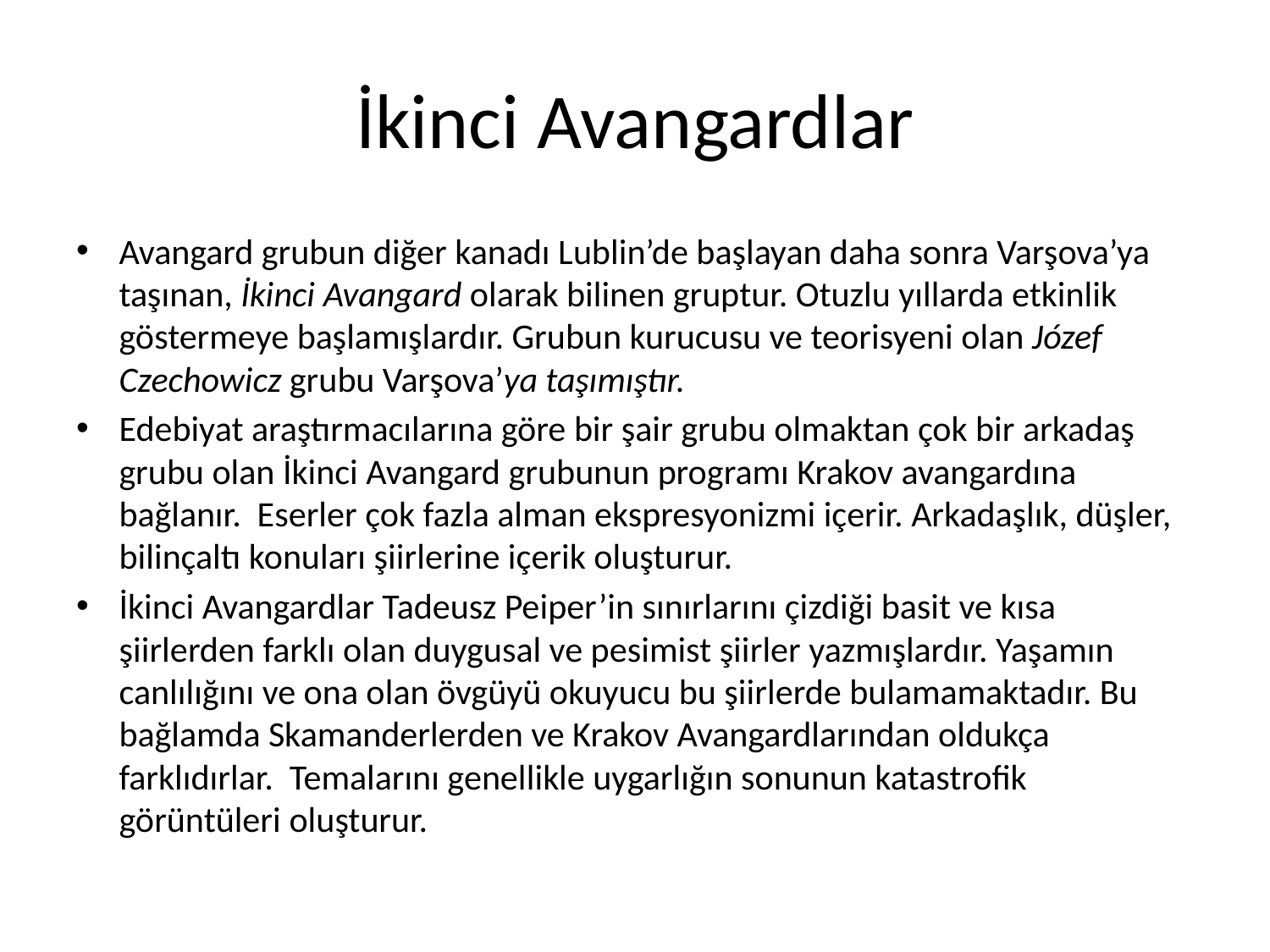

# İkinci Avangardlar
Avangard grubun diğer kanadı Lublin’de başlayan daha sonra Varşova’ya taşınan, İkinci Avangard olarak bilinen gruptur. Otuzlu yıllarda etkinlik göstermeye başlamışlardır. Grubun kurucusu ve teorisyeni olan Józef Czechowicz grubu Varşova’ya taşımıştır.
Edebiyat araştırmacılarına göre bir şair grubu olmaktan çok bir arkadaş grubu olan İkinci Avangard grubunun programı Krakov avangardına bağlanır.  Eserler çok fazla alman ekspresyonizmi içerir. Arkadaşlık, düşler, bilinçaltı konuları şiirlerine içerik oluşturur.
İkinci Avangardlar Tadeusz Peiper’in sınırlarını çizdiği basit ve kısa şiirlerden farklı olan duygusal ve pesimist şiirler yazmışlardır. Yaşamın canlılığını ve ona olan övgüyü okuyucu bu şiirlerde bulamamaktadır. Bu bağlamda Skamanderlerden ve Krakov Avangardlarından oldukça farklıdırlar.  Temalarını genellikle uygarlığın sonunun katastrofik görüntüleri oluşturur.